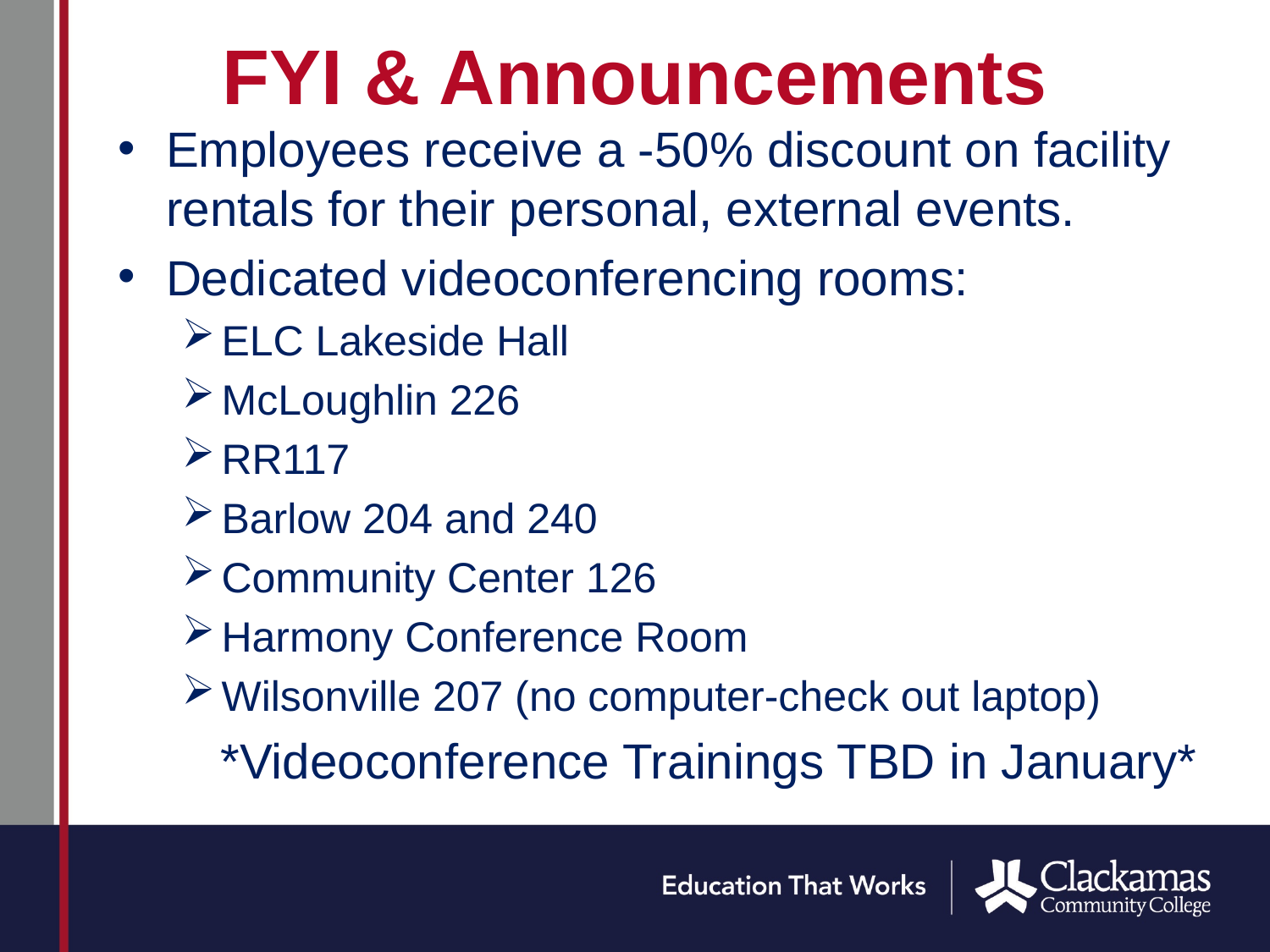

# FYI & Announcements

Employees receive a -50% discount on facility rentals for their personal, external events.
Dedicated videoconferencing rooms:
ELC Lakeside Hall
McLoughlin 226
RR117
Barlow 204 and 240
Community Center 126
Harmony Conference Room
Wilsonville 207 (no computer-check out laptop)
*Videoconference Trainings TBD in January*